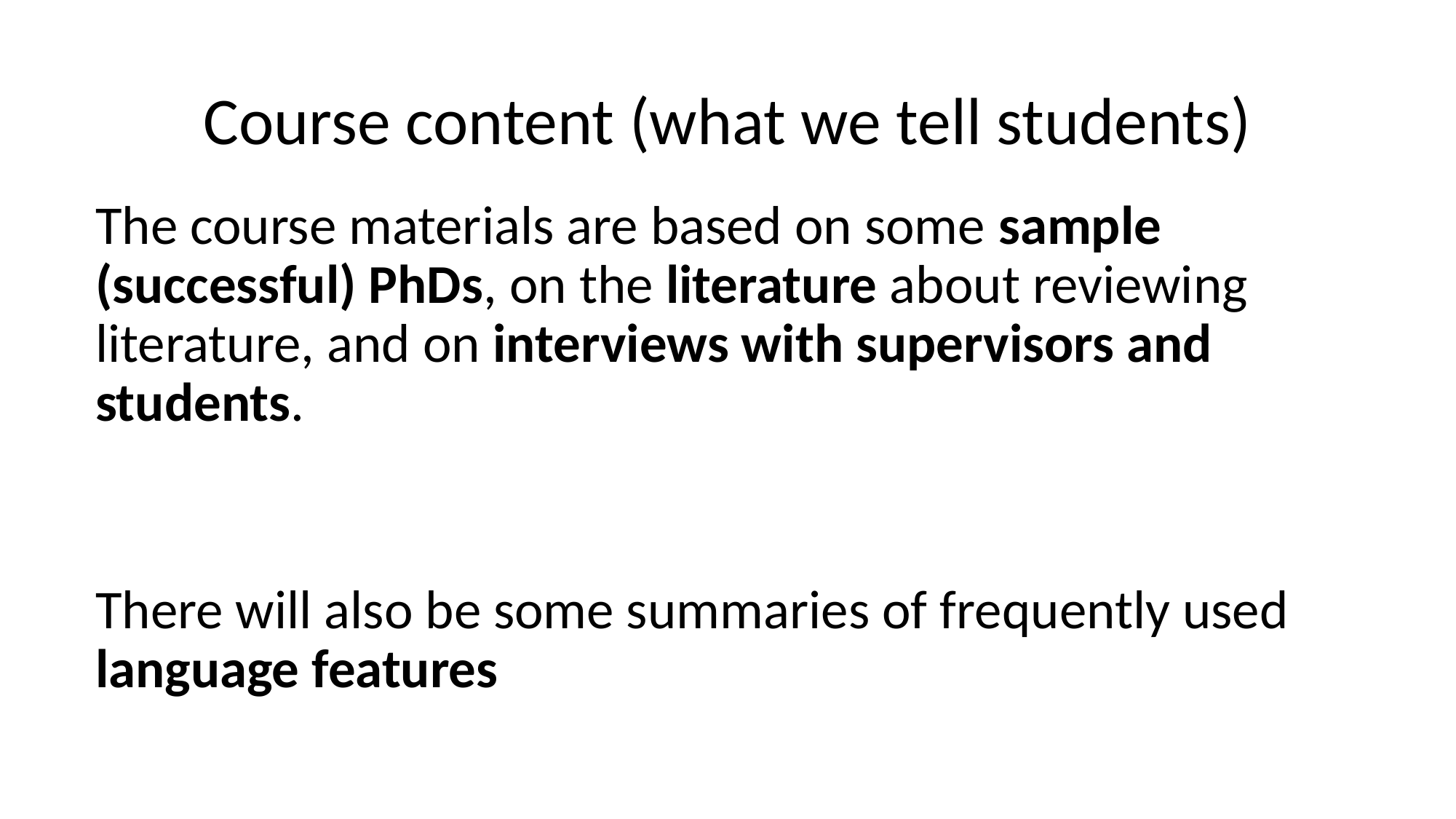

# Course content (what we tell students)
The course materials are based on some sample (successful) PhDs, on the literature about reviewing literature, and on interviews with supervisors and students.

There will also be some summaries of frequently used language features